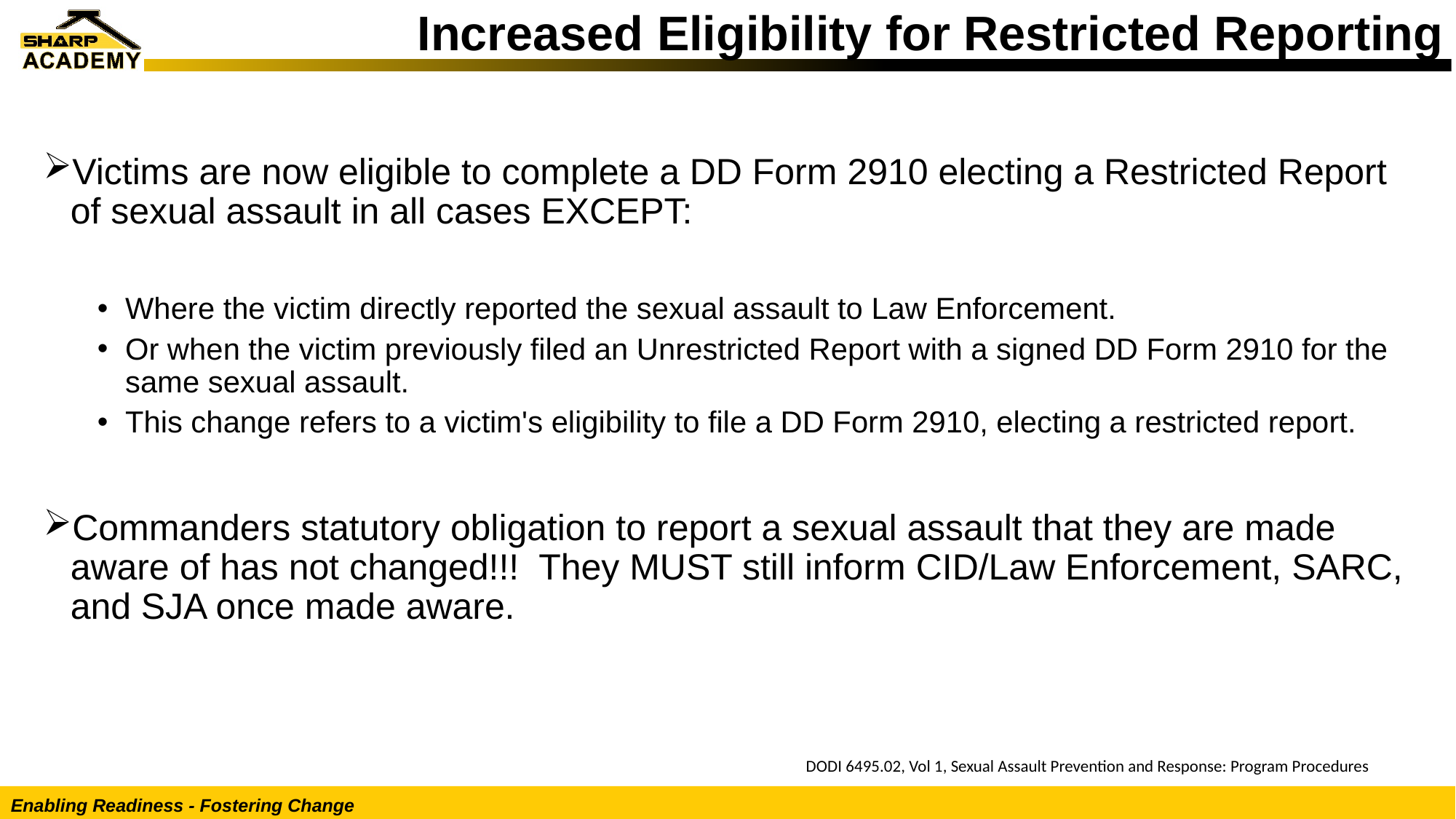

# Increased Eligibility for Restricted Reporting
Victims are now eligible to complete a DD Form 2910 electing a Restricted Report of sexual assault in all cases EXCEPT:

Where the victim directly reported the sexual assault to Law Enforcement.
Or when the victim previously filed an Unrestricted Report with a signed DD Form 2910 for the same sexual assault.
This change refers to a victim's eligibility to file a DD Form 2910, electing a restricted report.

Commanders statutory obligation to report a sexual assault that they are made aware of has not changed!!!  They MUST still inform CID/Law Enforcement, SARC, and SJA once made aware.

DODI 6495.02, Vol 1, Sexual Assault Prevention and Response: Program Procedures